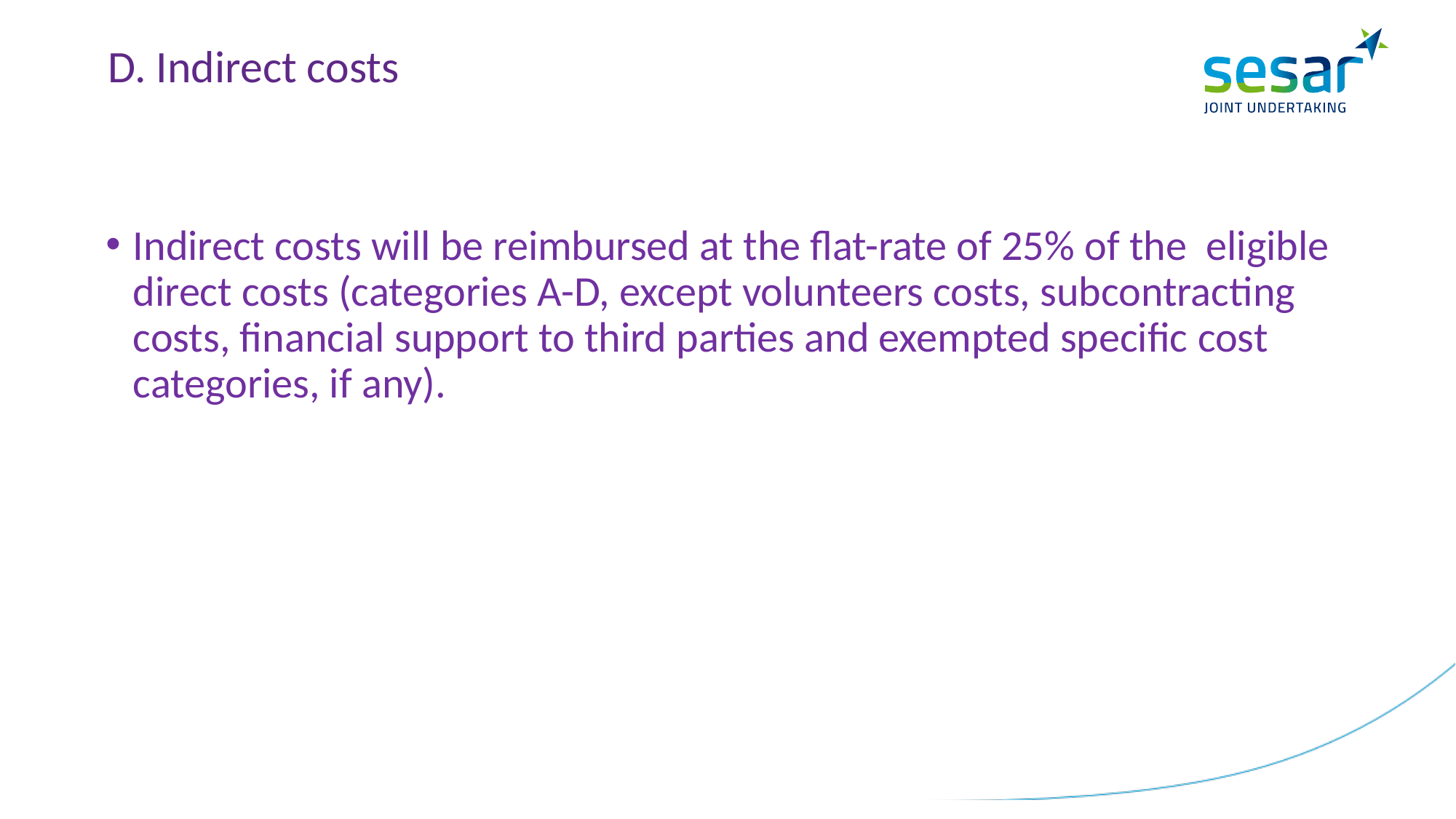

# D. Indirect costs
Indirect costs will be reimbursed at the flat-rate of 25% of the  eligible direct costs (categories A-D, except volunteers costs, subcontracting costs, financial support to third parties and exempted specific cost categories, if any).